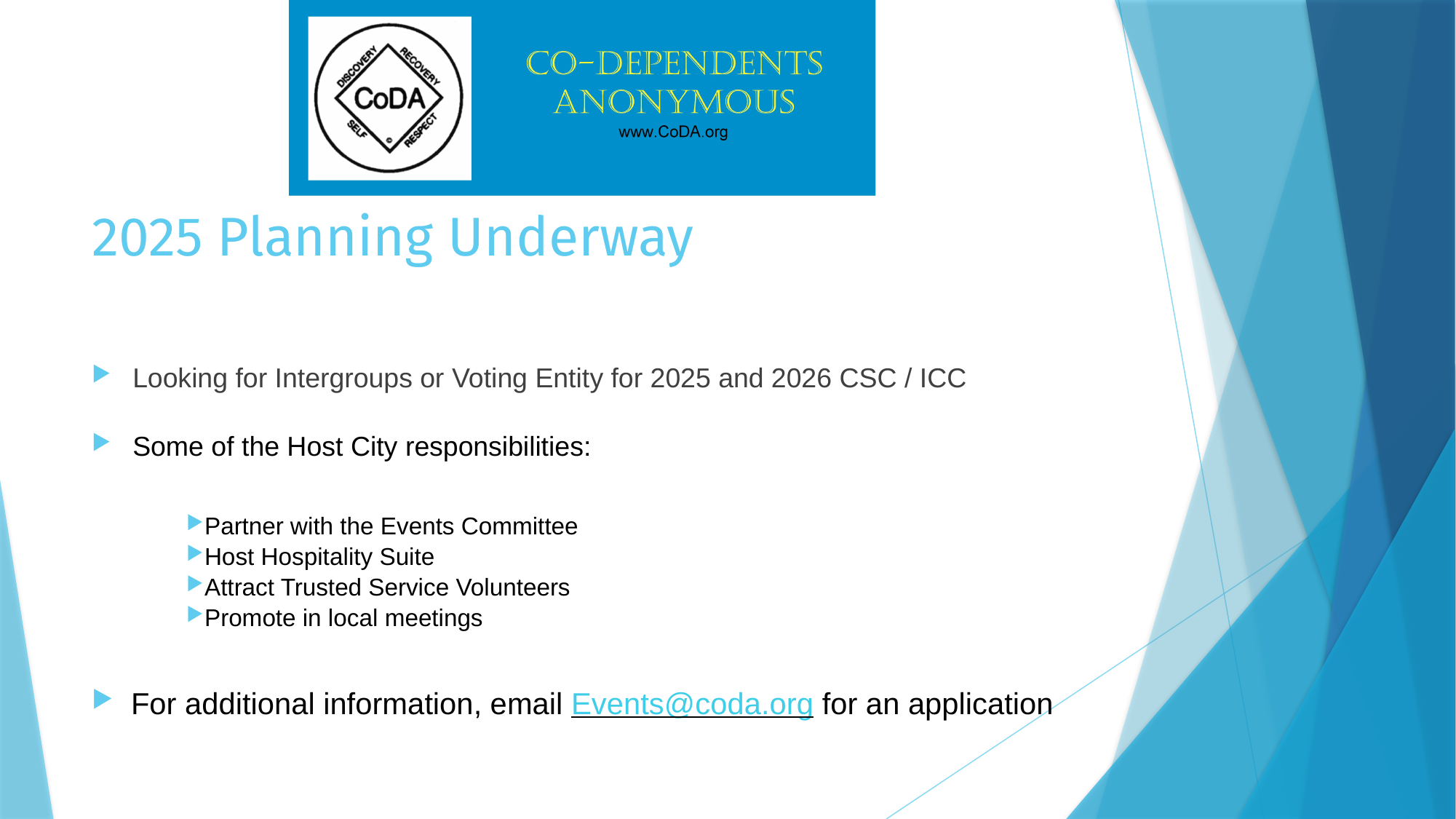

# 2025 Planning Underway

Looking for Intergroups or Voting Entity for 2025 and 2026 CSC / ICC

Some of the Host City responsibilities:

Partner with the Events Committee
Host Hospitality Suite
Attract Trusted Service Volunteers
Promote in local meetings

  For additional information, email Events@coda.org for an application